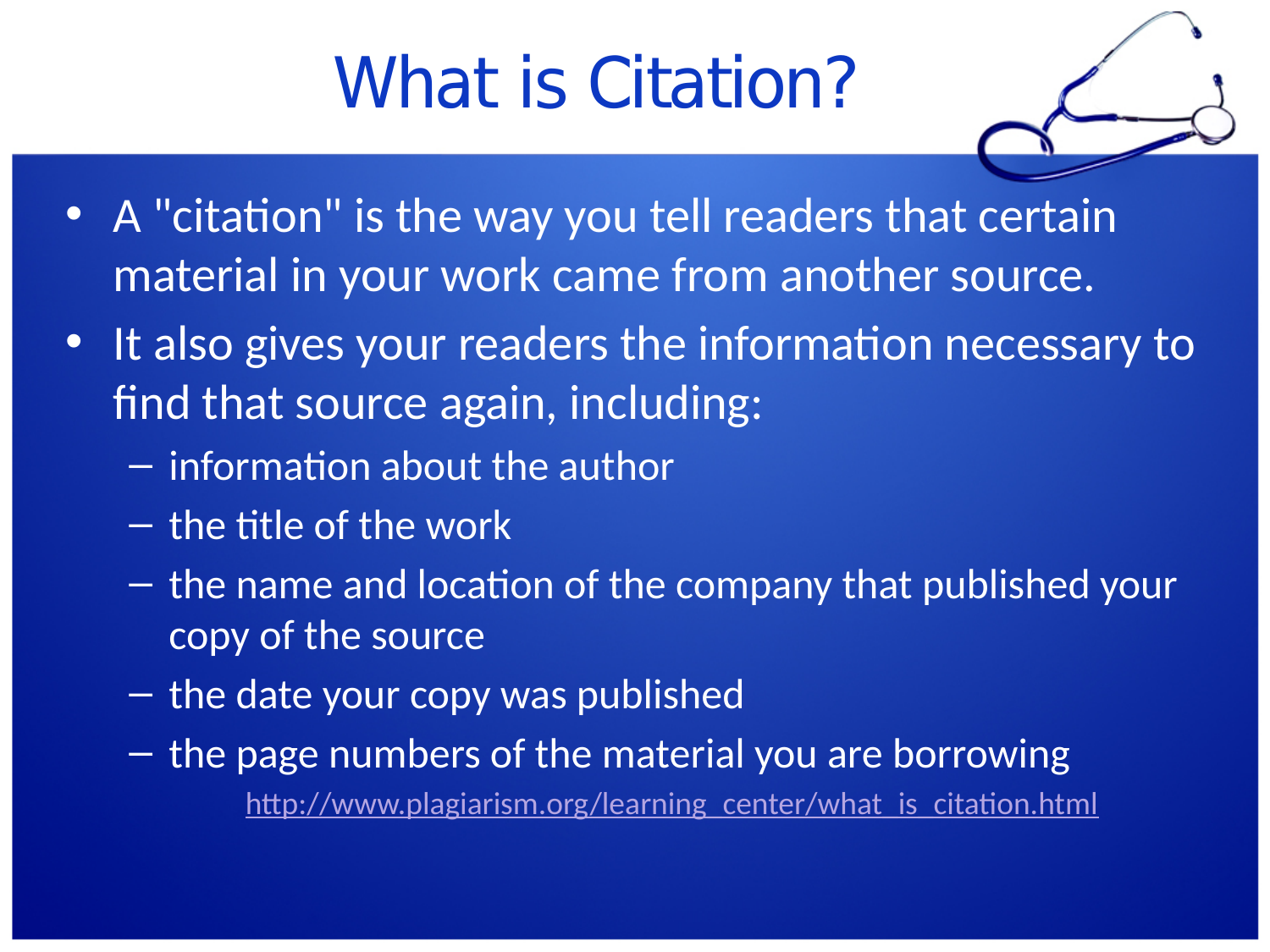

# What is Citation?
A "citation" is the way you tell readers that certain material in your work came from another source.
It also gives your readers the information necessary to find that source again, including:
information about the author
the title of the work
the name and location of the company that published your copy of the source
the date your copy was published
the page numbers of the material you are borrowing
http://www.plagiarism.org/learning_center/what_is_citation.html